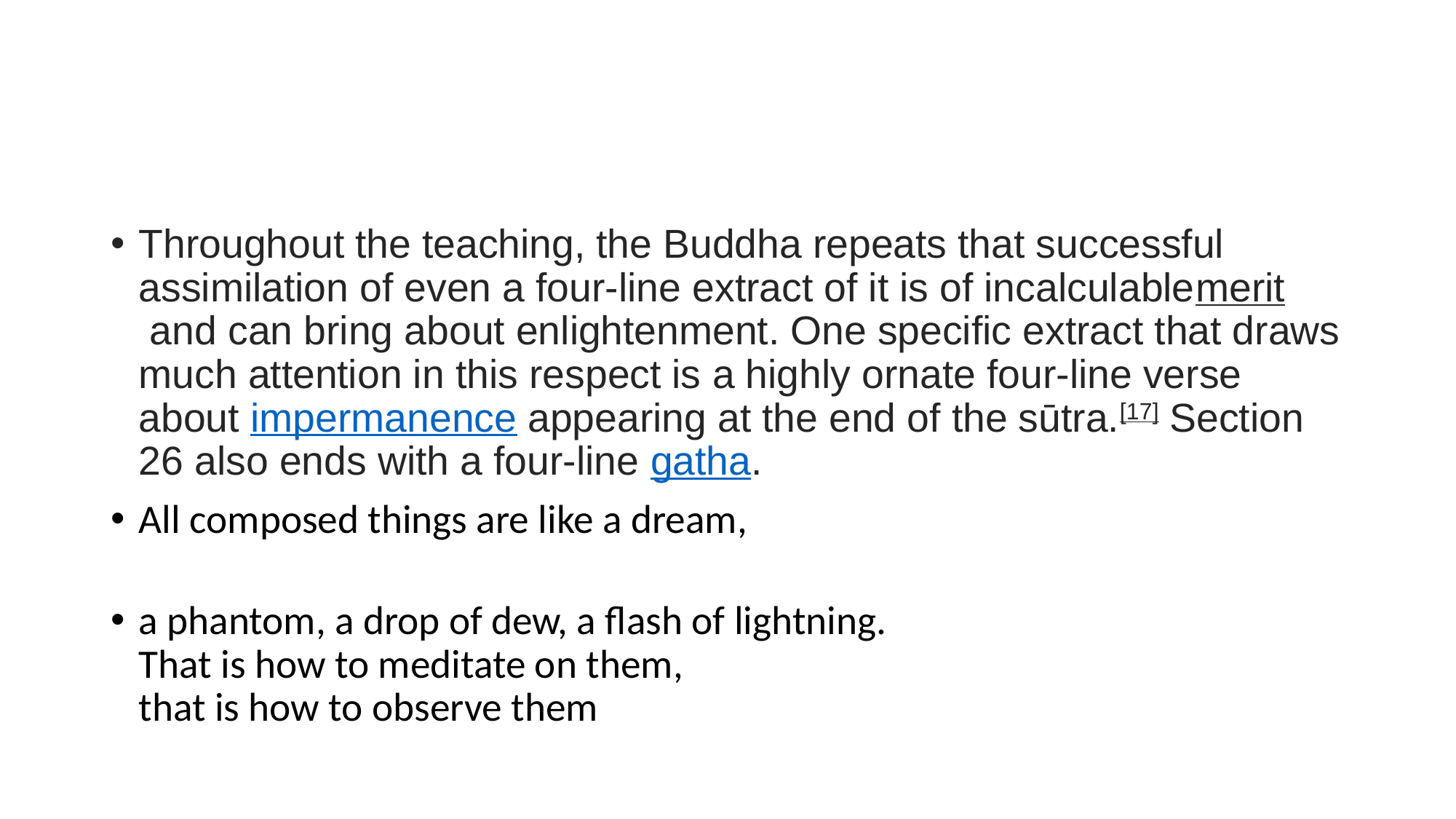

#
Throughout the teaching, the Buddha repeats that successful assimilation of even a four-line extract of it is of incalculablemerit and can bring about enlightenment. One specific extract that draws much attention in this respect is a highly ornate four-line verse about impermanence appearing at the end of the sūtra.[17] Section 26 also ends with a four-line gatha.
All composed things are like a dream,
a phantom, a drop of dew, a flash of lightning.
That is how to meditate on them,
that is how to observe them